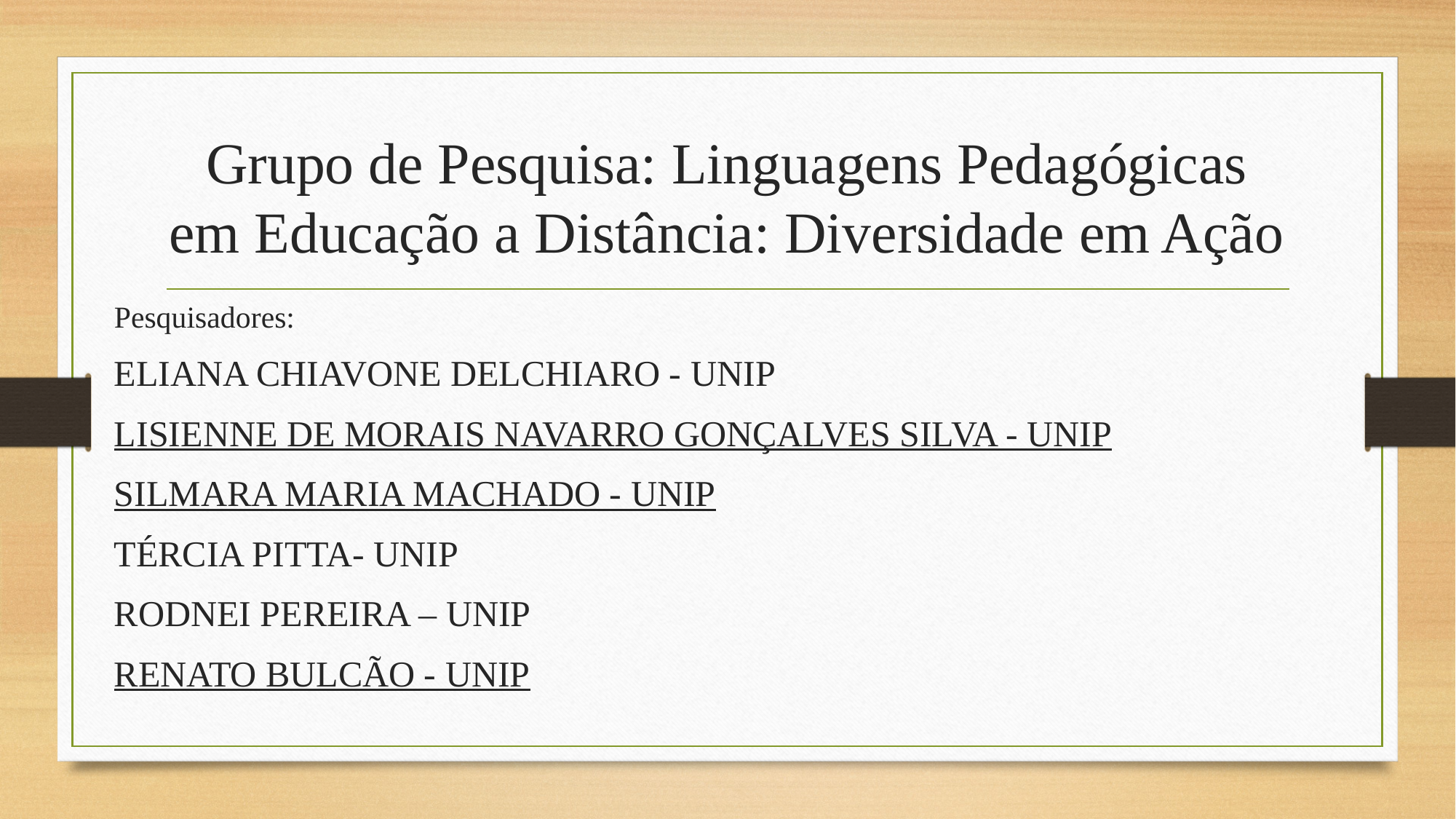

# Grupo de Pesquisa: Linguagens Pedagógicas em Educação a Distância: Diversidade em Ação
Pesquisadores:
ELIANA CHIAVONE DELCHIARO - UNIP
LISIENNE DE MORAIS NAVARRO GONÇALVES SILVA - UNIP
SILMARA MARIA MACHADO - UNIP
TÉRCIA PITTA- UNIP
RODNEI PEREIRA – UNIP
RENATO BULCÃO - UNIP